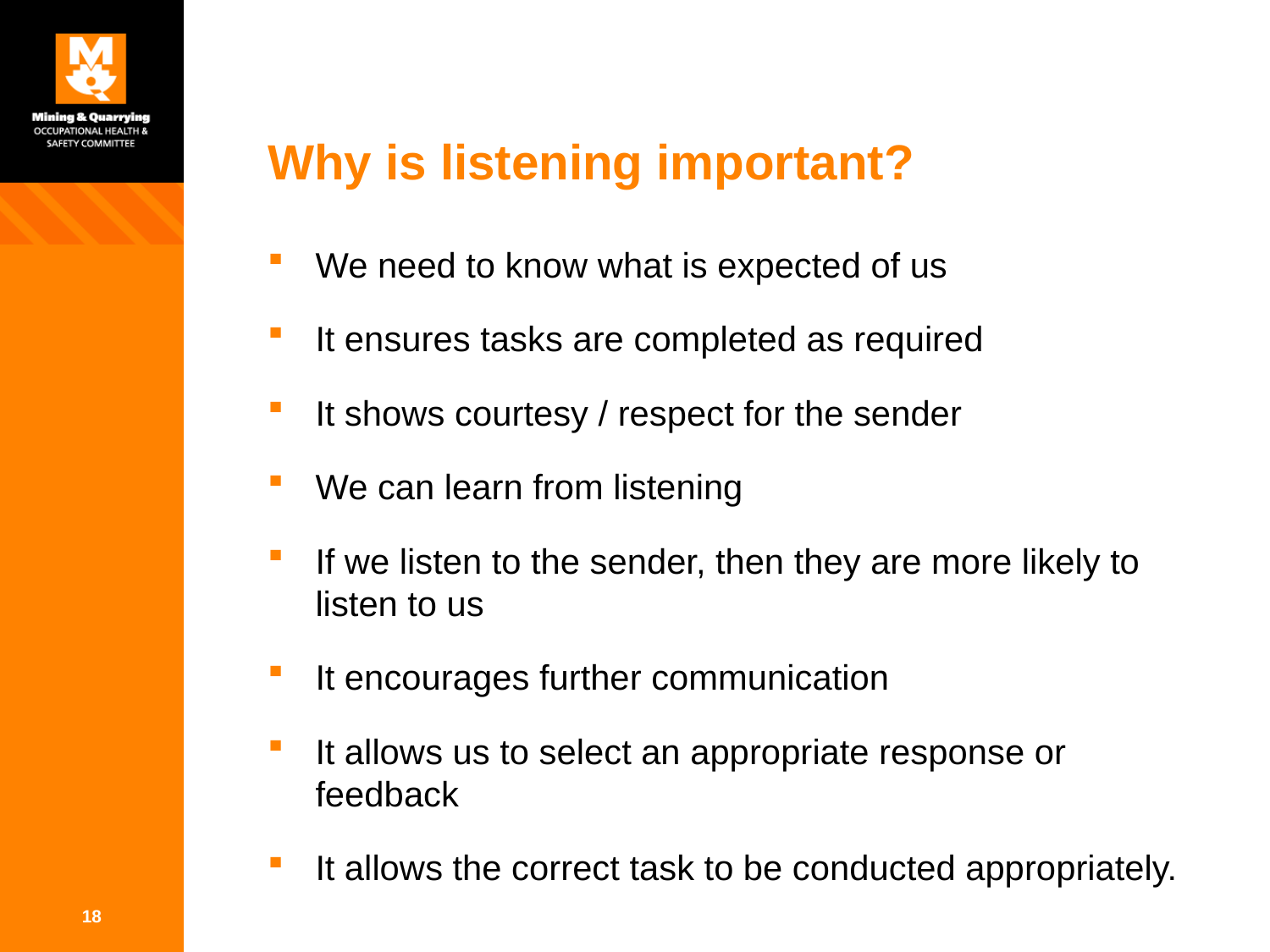

# Why is listening important?
We need to know what is expected of us
It ensures tasks are completed as required
It shows courtesy / respect for the sender
We can learn from listening
If we listen to the sender, then they are more likely to listen to us
It encourages further communication
It allows us to select an appropriate response or feedback
It allows the correct task to be conducted appropriately.

18